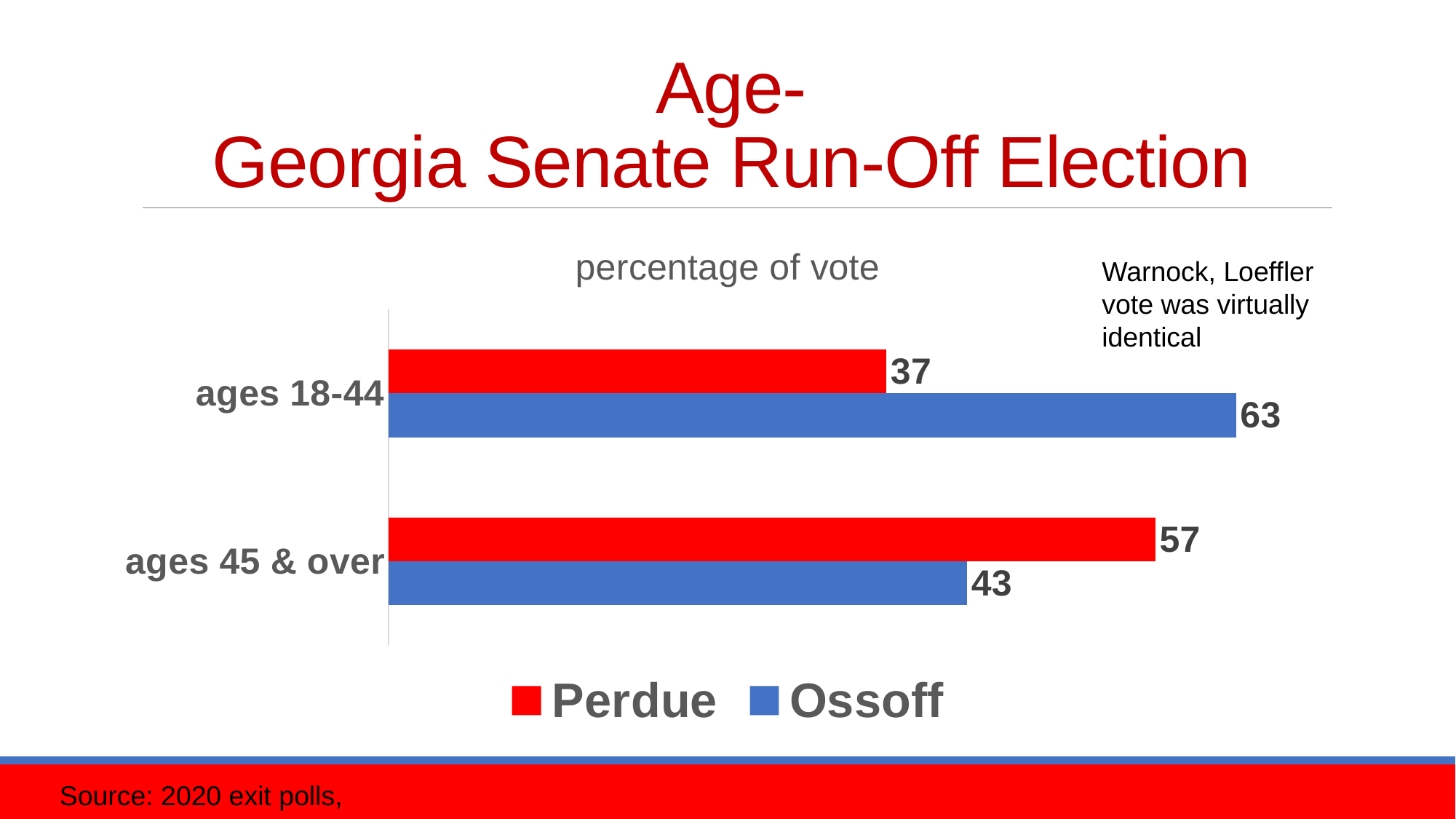

# Age- Georgia Senate Run-Off Election

### Chart: percentage of vote

| Category | Ossoff | Perdue |
|---|---|---|
| ages 45 & over | 43.0 | 57.0 |
| ages 18-44 | 63.0 | 37.0 |
Warnock, Loeffler
vote was virtually
identical
Source: 2020 exit polls,